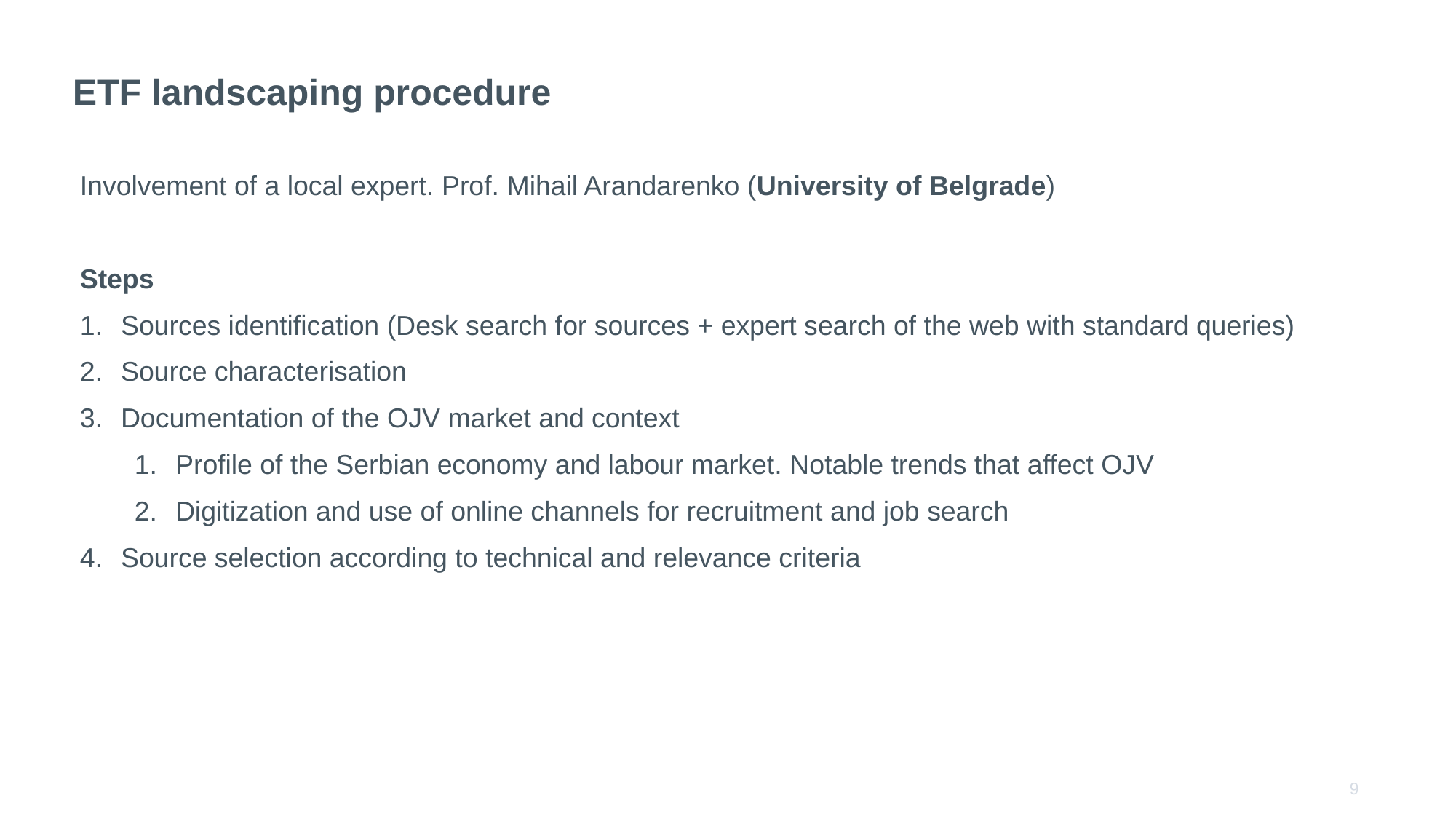

# ETF landscaping procedure
Involvement of a local expert. Prof. Mihail Arandarenko (University of Belgrade)

Steps
Sources identification (Desk search for sources + expert search of the web with standard queries)
Source characterisation
Documentation of the OJV market and context
Profile of the Serbian economy and labour market. Notable trends that affect OJV
Digitization and use of online channels for recruitment and job search
Source selection according to technical and relevance criteria

9